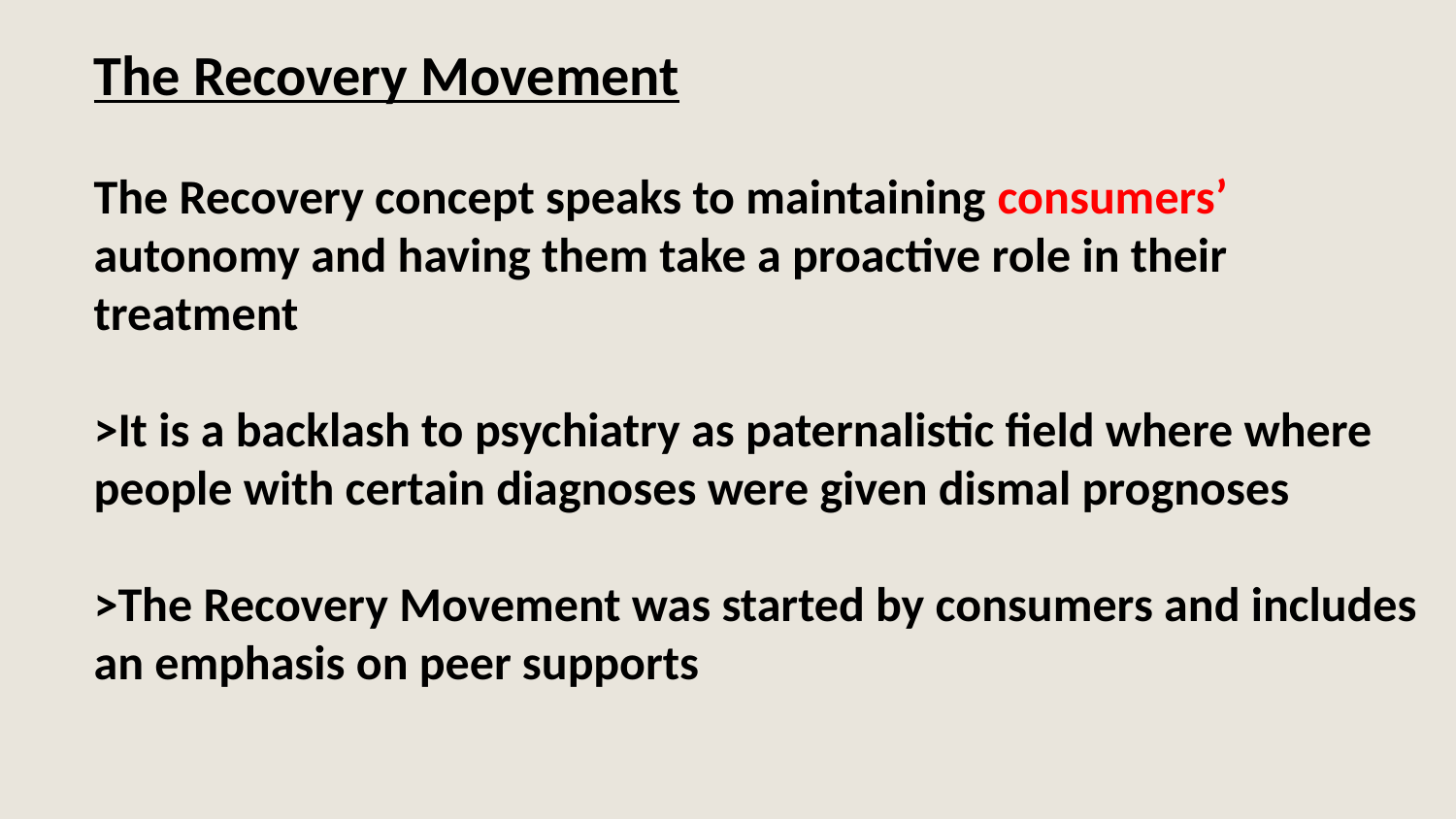

The Recovery Movement

The Recovery concept speaks to maintaining consumers’ autonomy and having them take a proactive role in their treatment

>It is a backlash to psychiatry as paternalistic field where where people with certain diagnoses were given dismal prognoses

>The Recovery Movement was started by consumers and includes an emphasis on peer supports